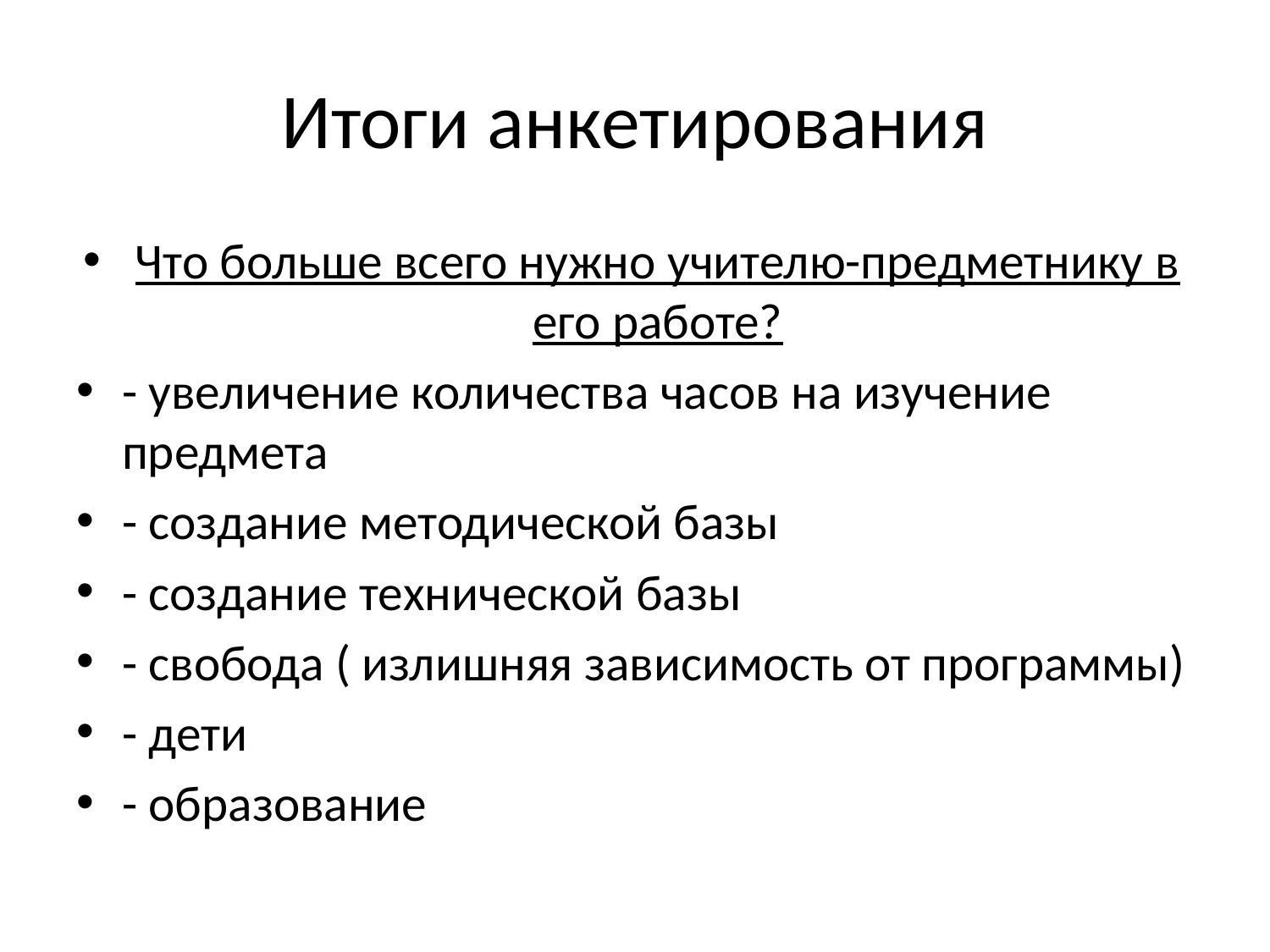

# Итоги анкетирования
Что больше всего нужно учителю-предметнику в его работе?
- увеличение количества часов на изучение предмета
- создание методической базы
- создание технической базы
- свобода ( излишняя зависимость от программы)
- дети
- образование